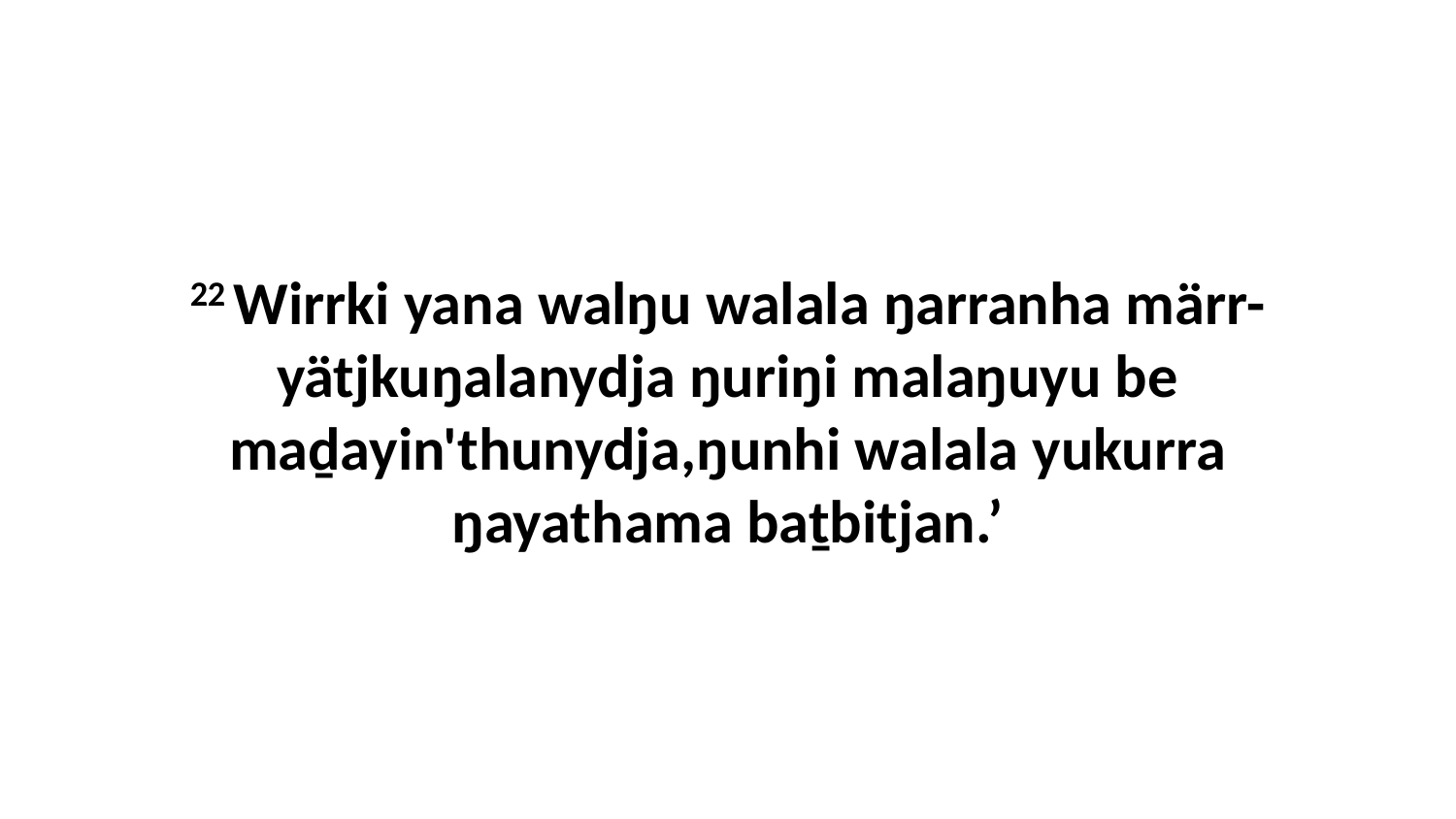

22 Wirrki yana walŋu walala ŋarranha märr-yätjkuŋalanydja ŋuriŋi malaŋuyu be maḏayin'thunydja,ŋunhi walala yukurra ŋayathama baṯbitjan.’